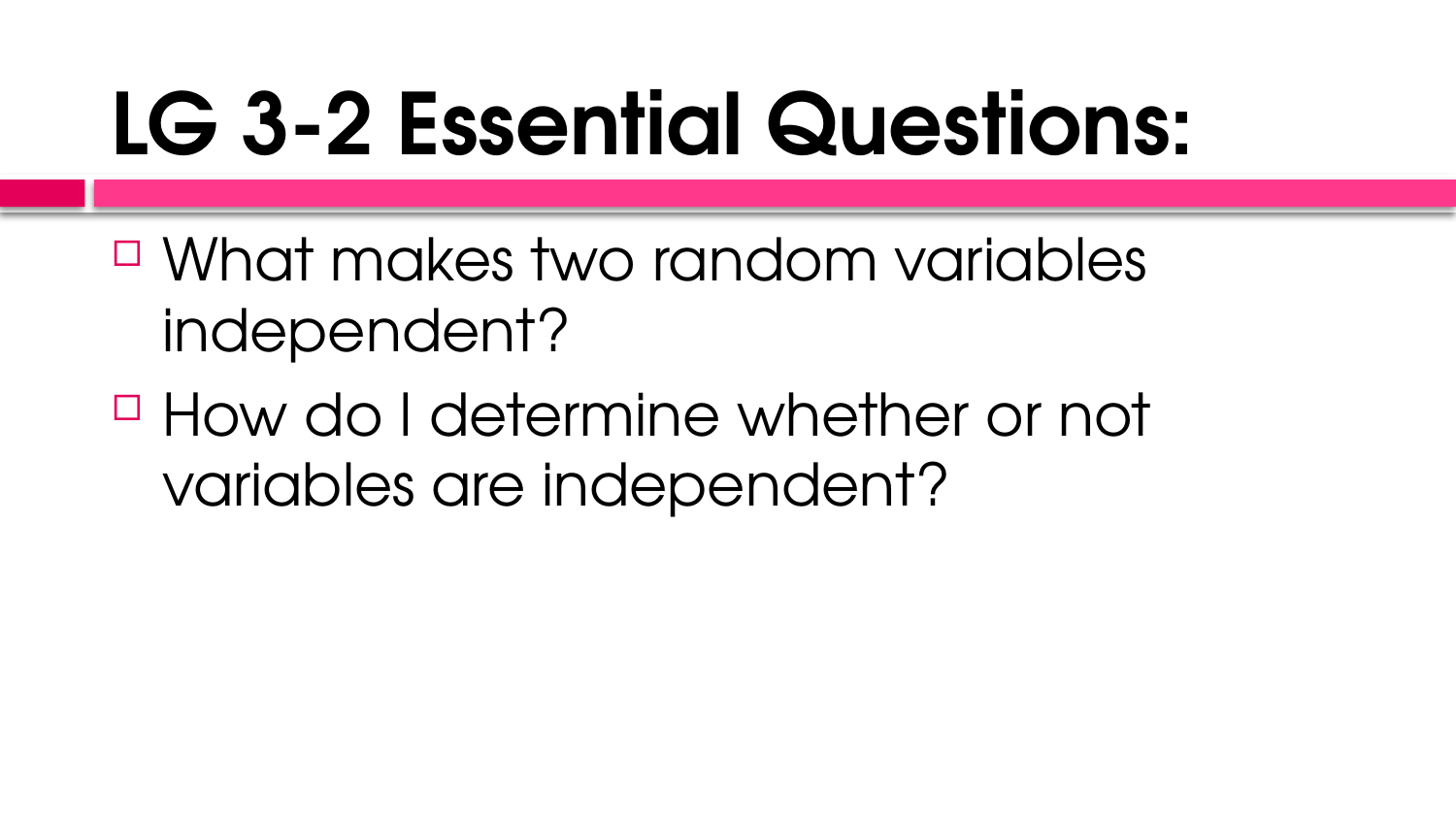

# LG 3-2 Essential Questions:
What makes two random variables independent?
How do I determine whether or not variables are independent?